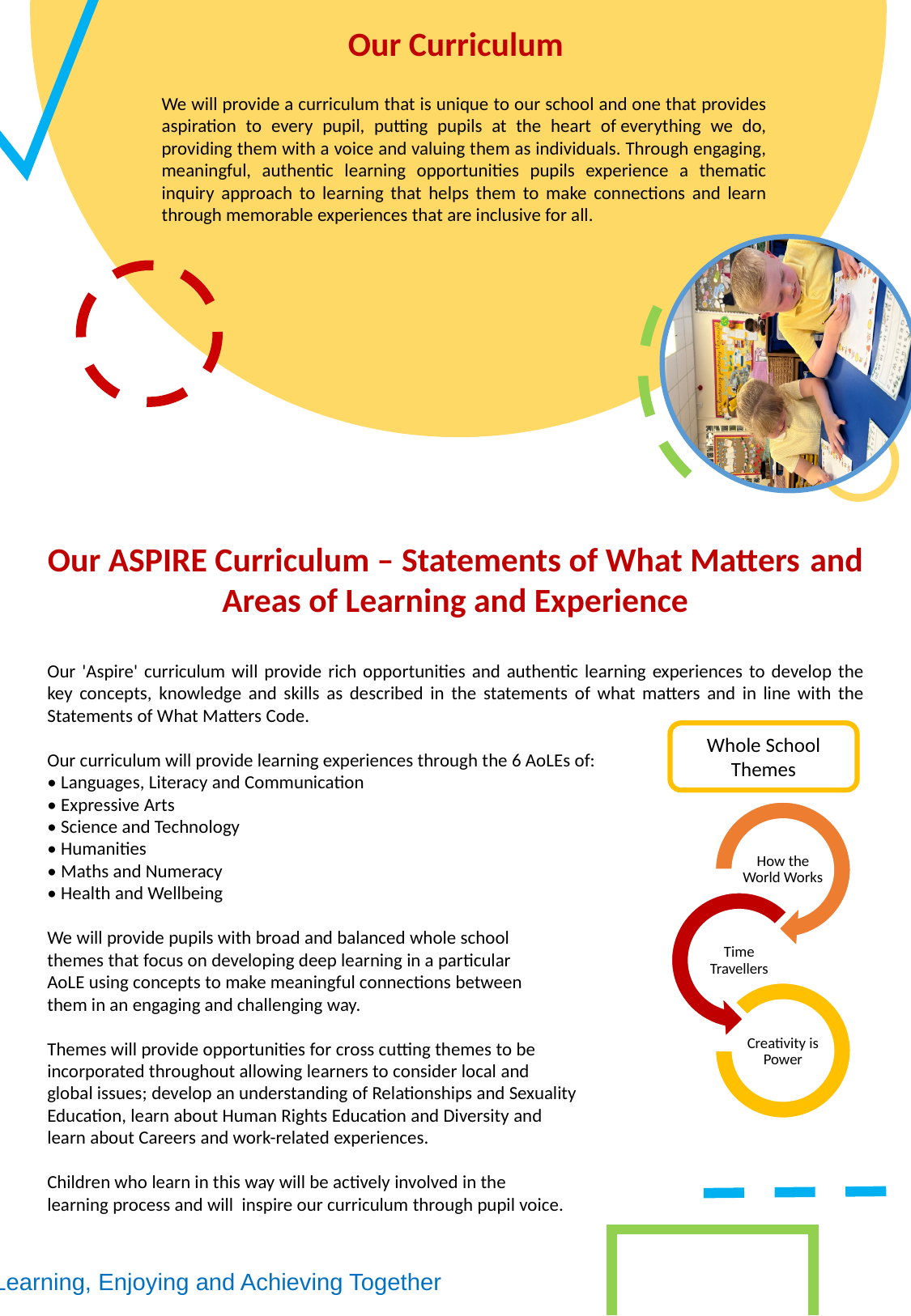

Our Curriculum

We will provide a curriculum that is unique to our school and one that provides aspiration to every pupil, putting pupils at the heart of everything we do, providing them with a voice and valuing them as individuals. Through engaging, meaningful, authentic learning opportunities pupils experience a thematic inquiry approach to learning that helps them to make connections and learn through memorable experiences that are inclusive for all.

Our ASPIRE Curriculum – Statements of What Matters and Areas of Learning and Experience

Our 'Aspire' curriculum will provide rich opportunities and authentic learning experiences to develop the key concepts, knowledge and skills as described in the statements of what matters and in line with the Statements of What Matters Code.

Our curriculum will provide learning experiences through the 6 AoLEs of:
• Languages, Literacy and Communication
• Expressive Arts
• Science and Technology
• Humanities
• Maths and Numeracy
• Health and Wellbeing

We will provide pupils with broad and balanced whole school
themes that focus on developing deep learning in a particular
AoLE using concepts to make meaningful connections between
them in an engaging and challenging way.

Themes will provide opportunities for cross cutting themes to be
incorporated throughout allowing learners to consider local and
global issues; develop an understanding of Relationships and Sexuality
Education, learn about Human Rights Education and Diversity and
learn about Careers and work-related experiences.

Children who learn in this way will be actively involved in the
learning process and will  inspire our curriculum through pupil voice.

Whole School Themes
How the World Works
Time Travellers
Creativity is Power

Learning, Enjoying and Achieving Together